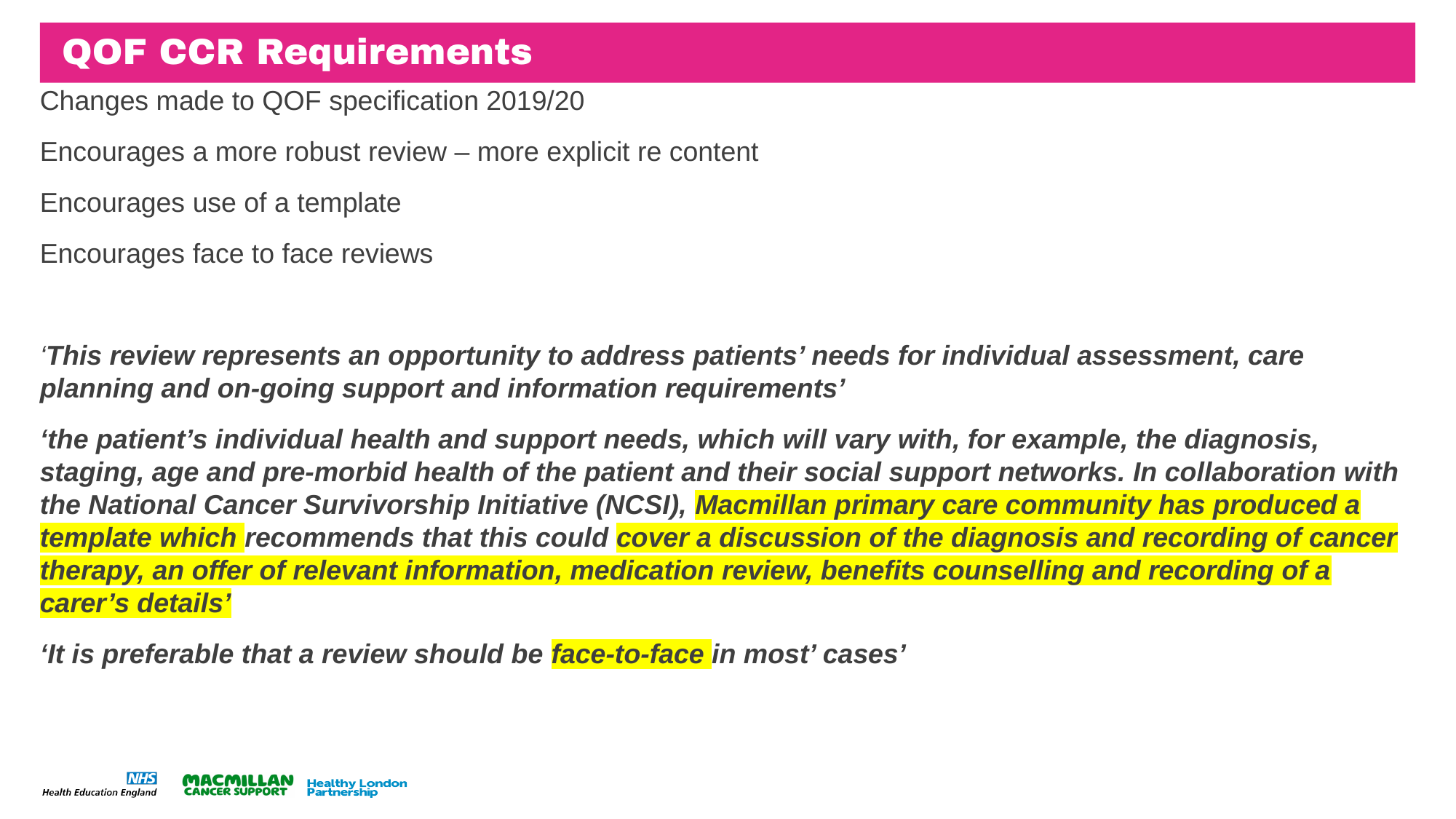

# QOF CCR Requirements
Changes made to QOF specification 2019/20
Encourages a more robust review – more explicit re content
Encourages use of a template
Encourages face to face reviews

‘This review represents an opportunity to address patients’ needs for individual assessment, care planning and on-going support and information requirements’
‘the patient’s individual health and support needs, which will vary with, for example, the diagnosis, staging, age and pre-morbid health of the patient and their social support networks. In collaboration with the National Cancer Survivorship Initiative (NCSI), Macmillan primary care community has produced a template which recommends that this could cover a discussion of the diagnosis and recording of cancer therapy, an offer of relevant information, medication review, benefits counselling and recording of a carer’s details’
‘It is preferable that a review should be face-to-face in most’ cases’